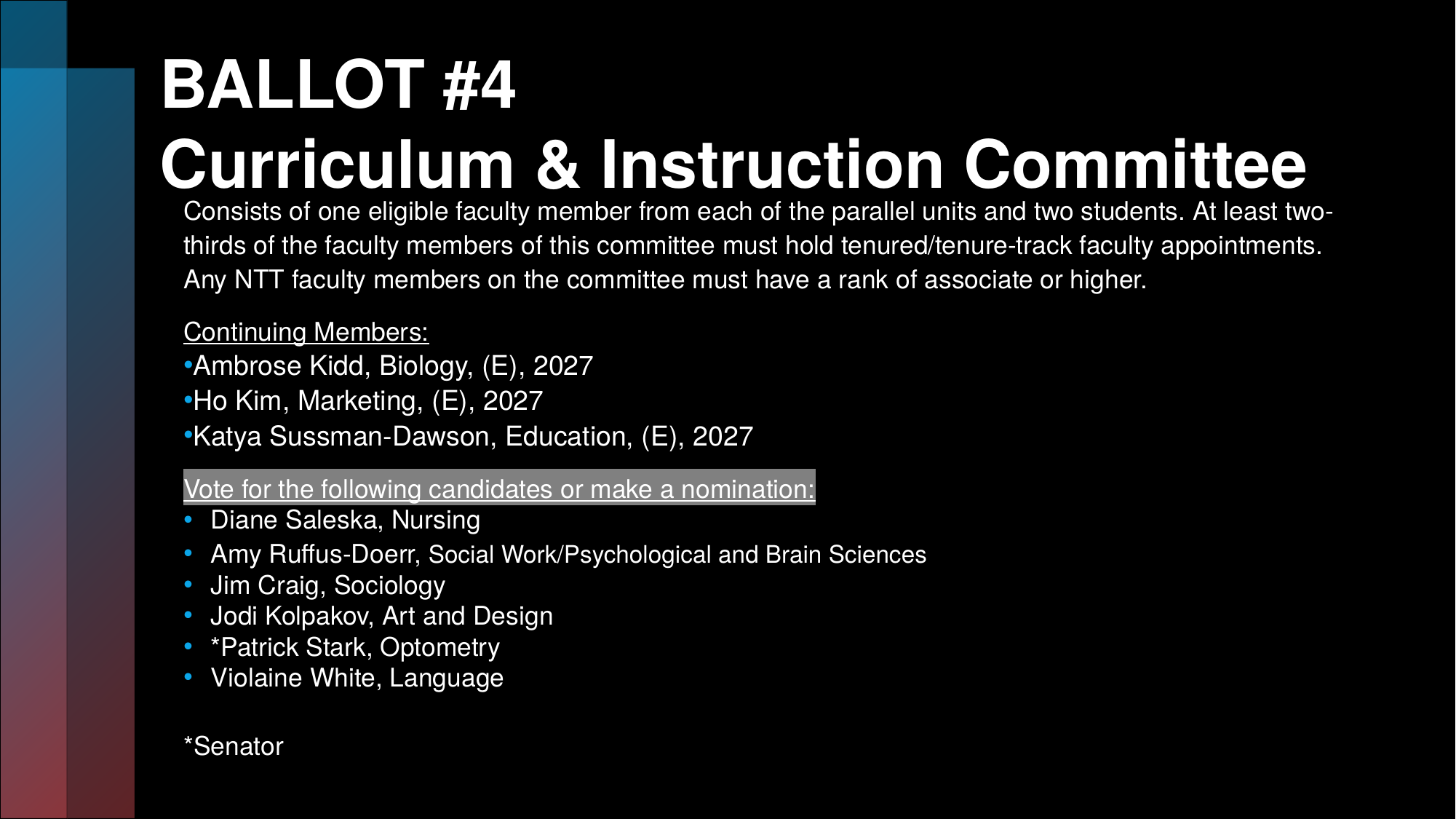

# BALLOT #4 Curriculum & Instruction Committee
Consists of one eligible faculty member from each of the parallel units and two students. At least two-thirds of the faculty members of this committee must hold tenured/tenure-track faculty appointments. Any NTT faculty members on the committee must have a rank of associate or higher.
Continuing Members:
Ambrose Kidd, Biology, (E), 2027
Ho Kim, Marketing, (E), 2027
Katya Sussman-Dawson, Education, (E), 2027
Vote for the following candidates or make a nomination:
Diane Saleska, Nursing
Amy Ruffus-Doerr, Social Work/Psychological and Brain Sciences
Jim Craig, Sociology
Jodi Kolpakov, Art and Design
*Patrick Stark, Optometry
Violaine White, Language

*Senator